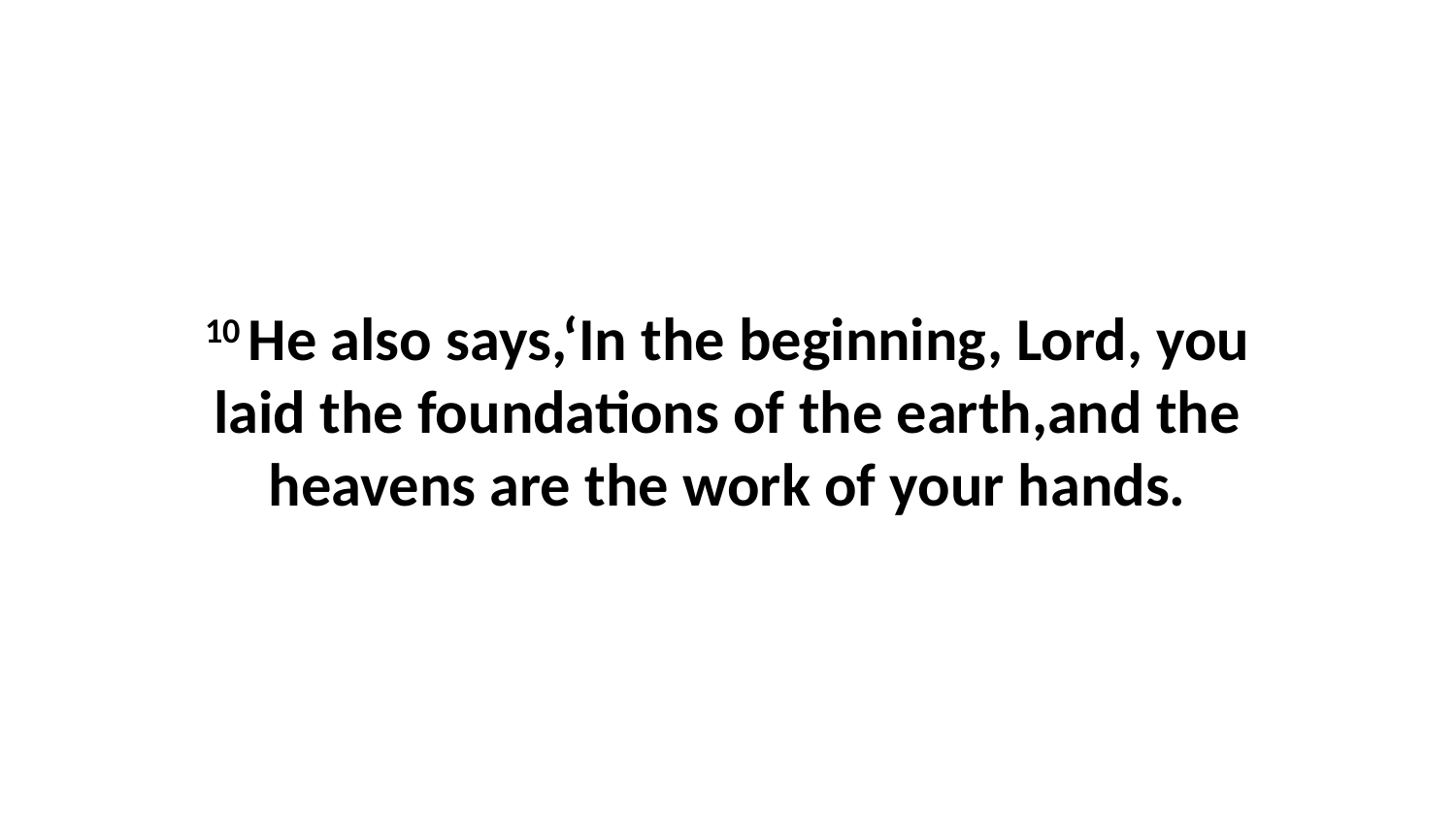

10 He also says,‘In the beginning, Lord, you laid the foundations of the earth,and the heavens are the work of your hands.